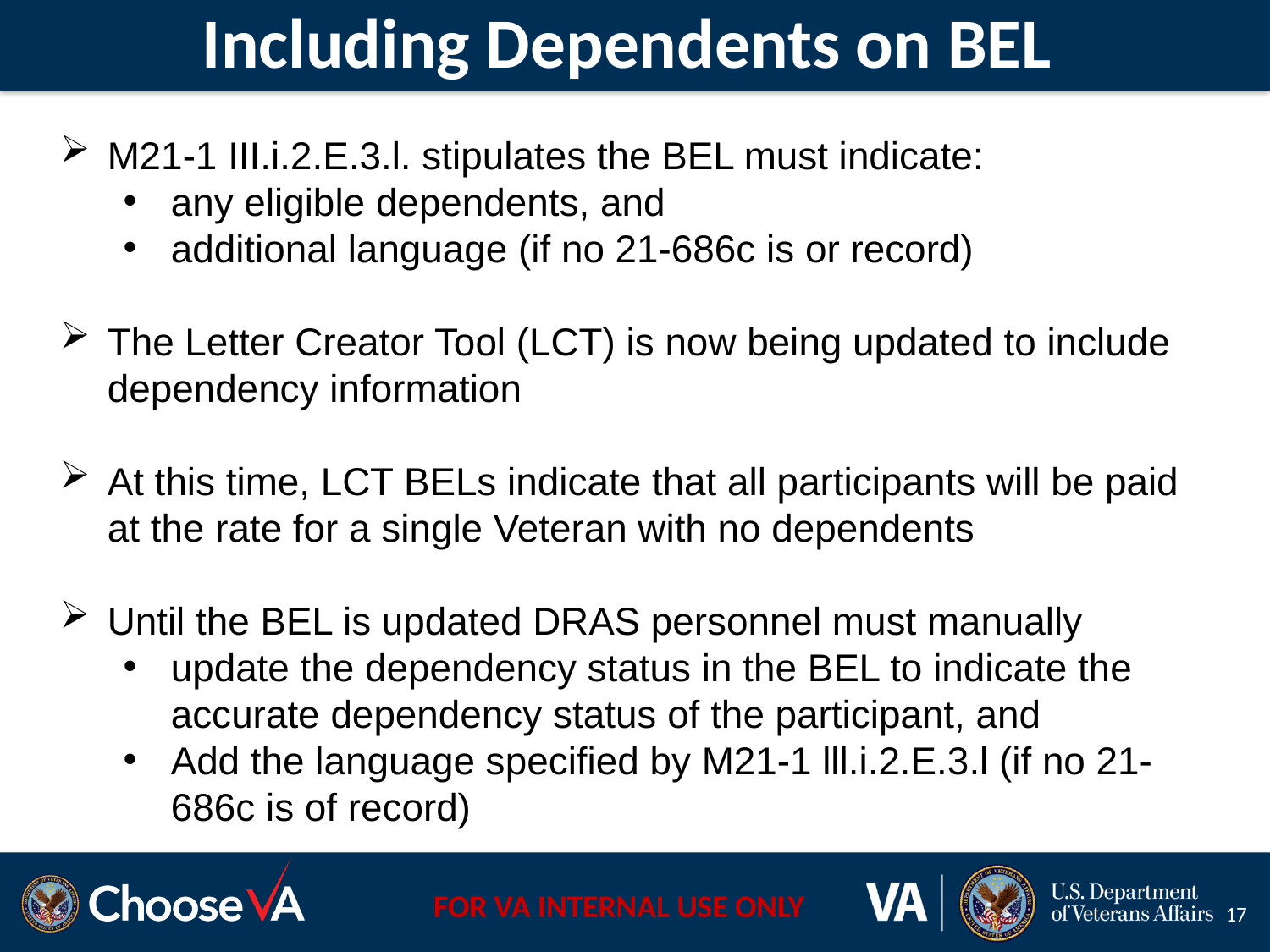

# Including Dependents on BEL
M21-1 III.i.2.E.3.l. stipulates the BEL must indicate:
any eligible dependents, and
additional language (if no 21-686c is or record)

The Letter Creator Tool (LCT) is now being updated to include dependency information

At this time, LCT BELs indicate that all participants will be paid at the rate for a single Veteran with no dependents

Until the BEL is updated DRAS personnel must manually
update the dependency status in the BEL to indicate the accurate dependency status of the participant, and
Add the language specified by M21-1 lll.i.2.E.3.l (if no 21-686c is of record)
17